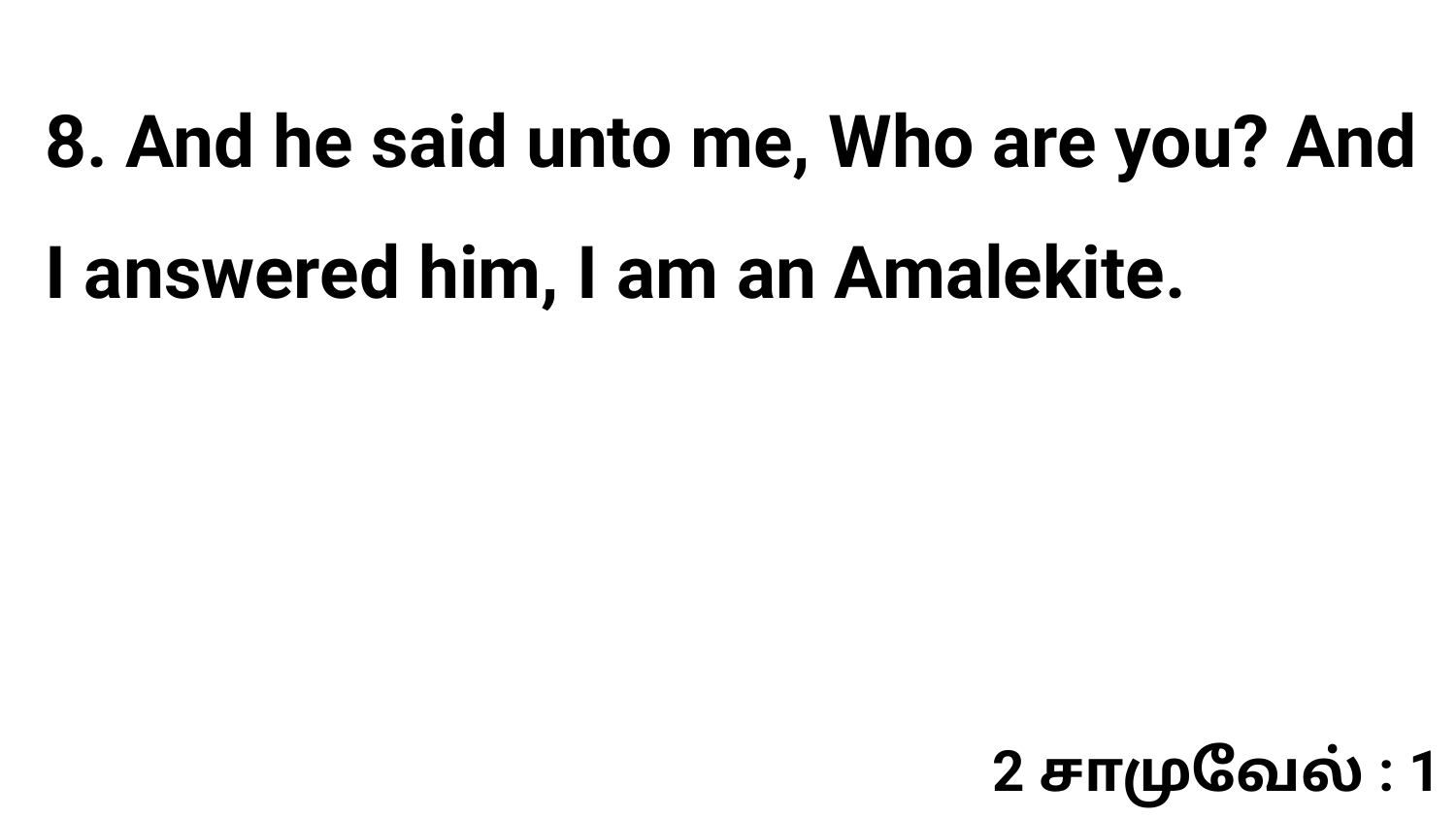

8. And he said unto me, Who are you? And I answered him, I am an Amalekite.
2 சாமுவேல் : 1